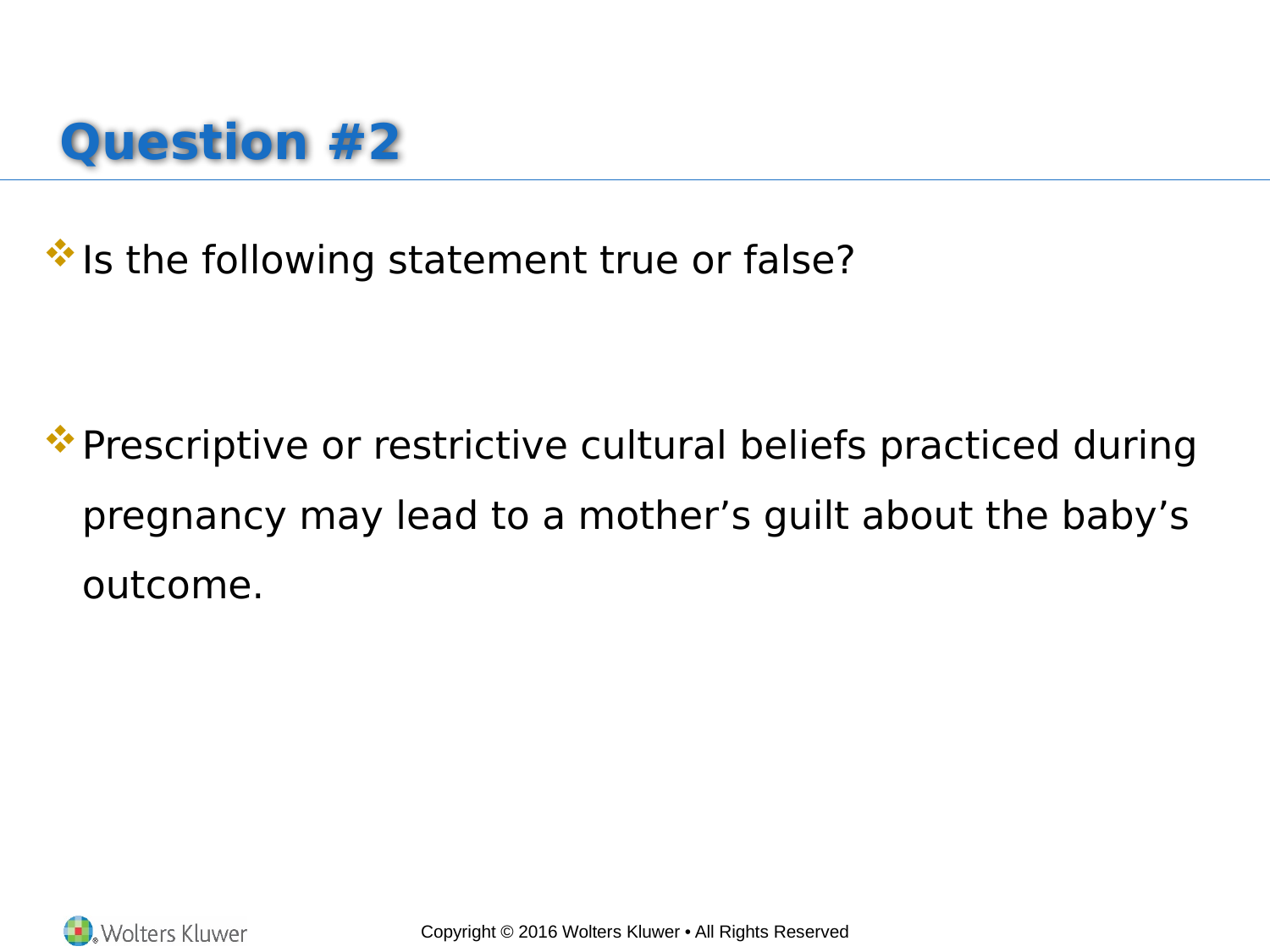

# Question #2
Is the following statement true or false?

Prescriptive or restrictive cultural beliefs practiced during pregnancy may lead to a mother’s guilt about the baby’s outcome.